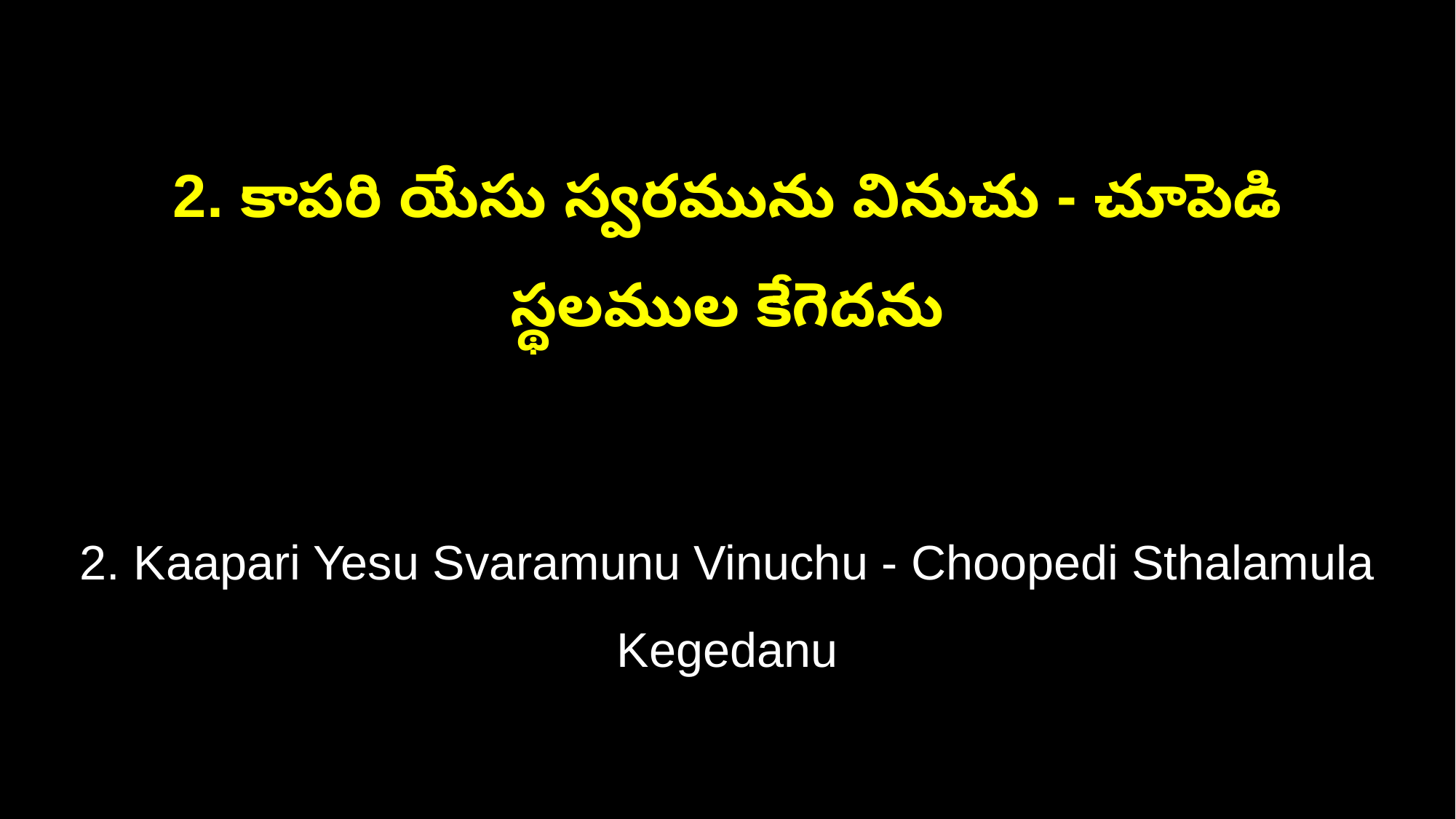

2. కాపరి యేసు స్వరమును వినుచు - చూపెడి స్థలముల కేగెదను
2. Kaapari Yesu Svaramunu Vinuchu - Choopedi Sthalamula Kegedanu